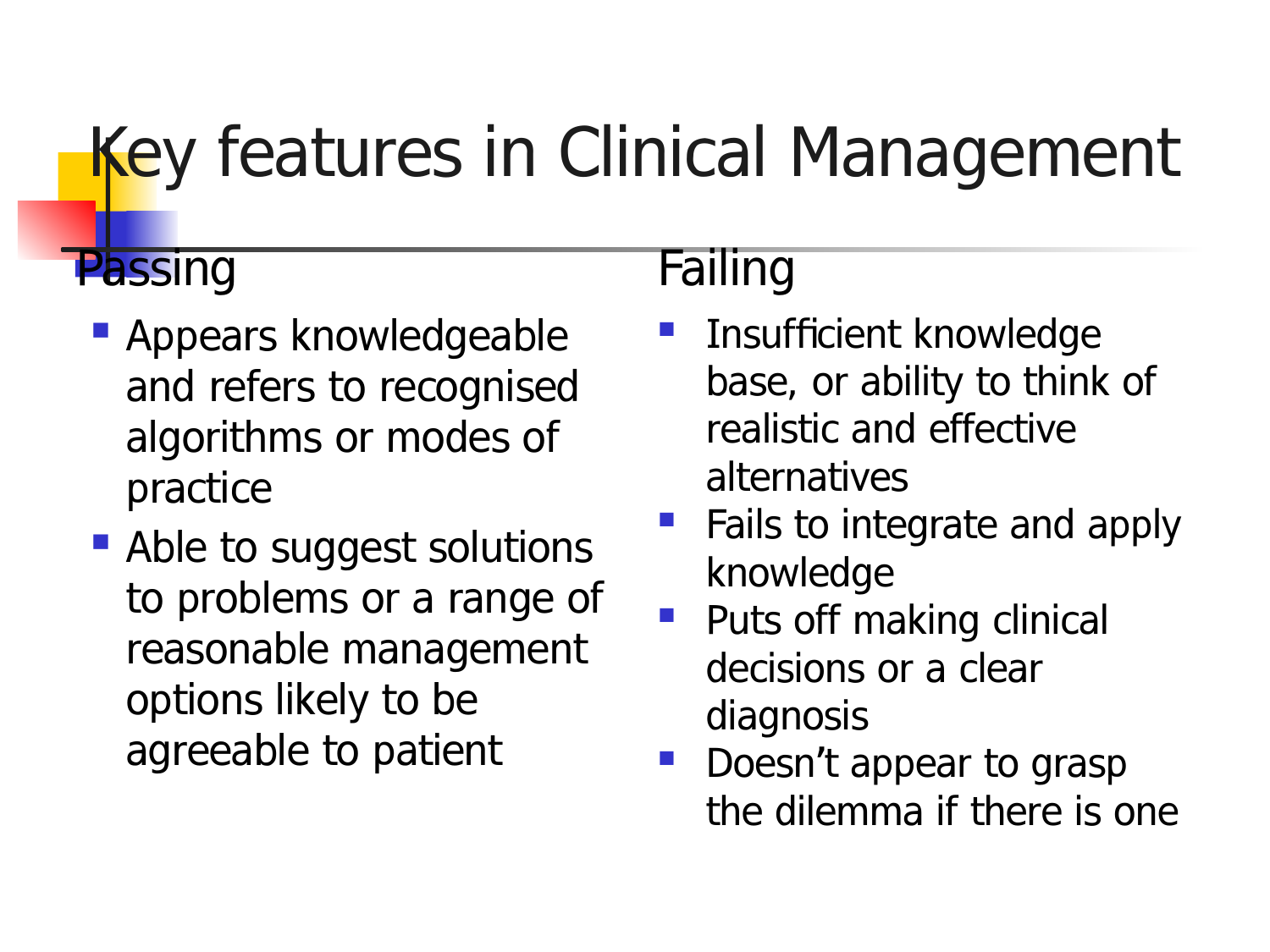

# Key features in Clinical Management
Passing
Failing
Appears knowledgeable and refers to recognised algorithms or modes of practice
Able to suggest solutions to problems or a range of reasonable management options likely to be agreeable to patient

Insufficient knowledge base, or ability to think of realistic and effective alternatives
Fails to integrate and apply knowledge
Puts off making clinical decisions or a clear diagnosis
Doesn’t appear to grasp the dilemma if there is one